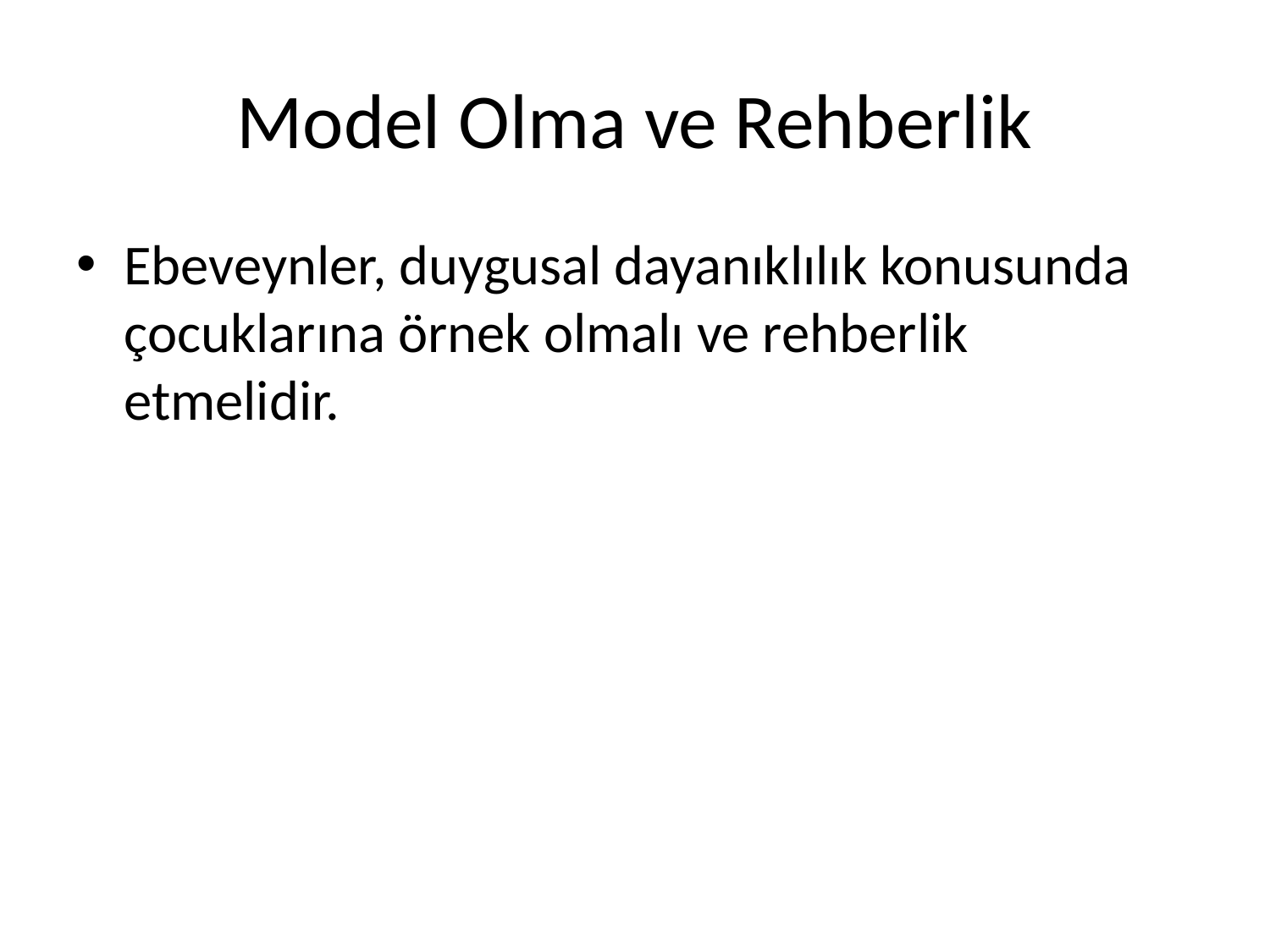

# Model Olma ve Rehberlik
Ebeveynler, duygusal dayanıklılık konusunda çocuklarına örnek olmalı ve rehberlik etmelidir.